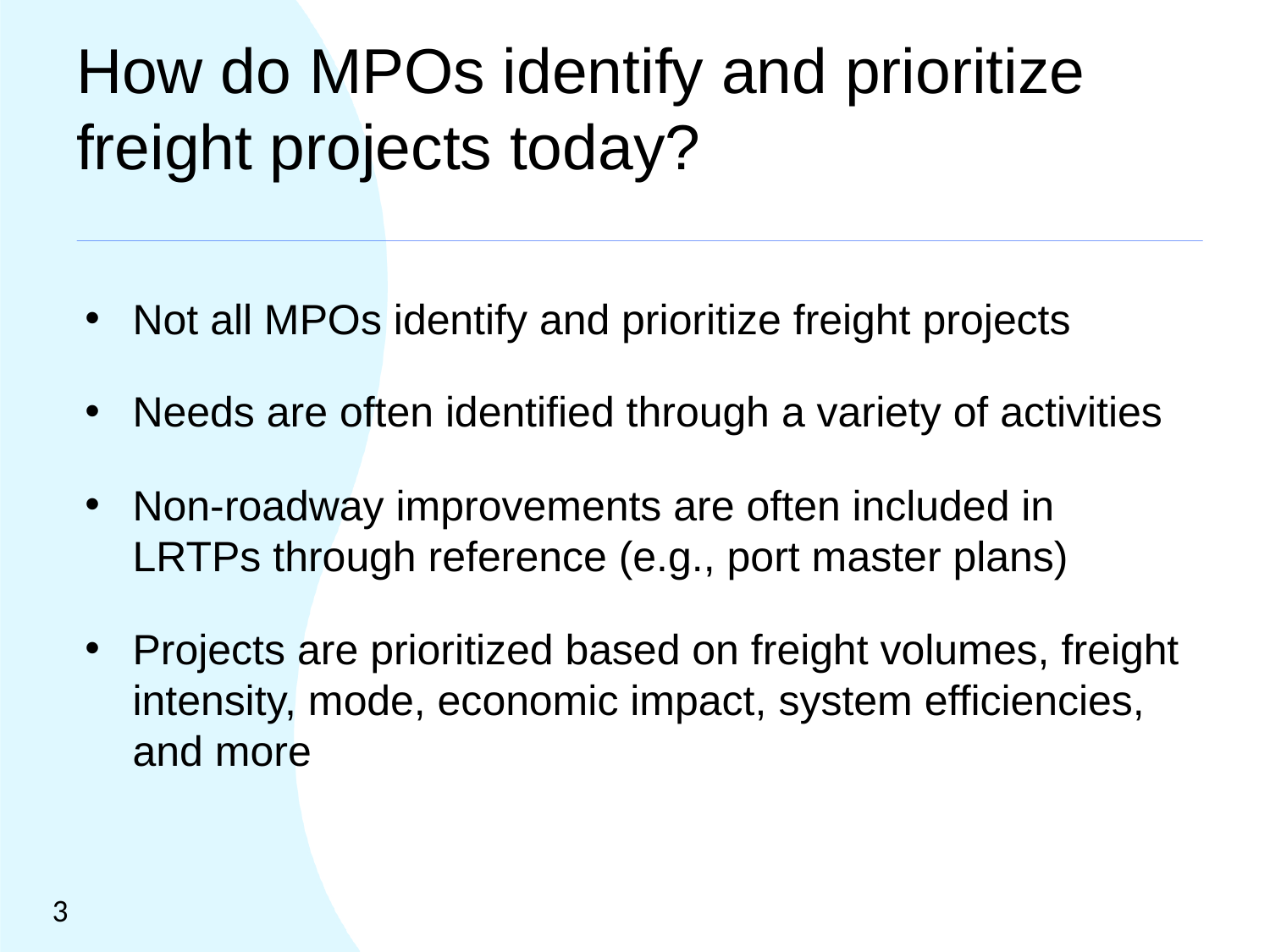

# How do MPOs identify and prioritize freight projects today?
Not all MPOs identify and prioritize freight projects
Needs are often identified through a variety of activities
Non-roadway improvements are often included in LRTPs through reference (e.g., port master plans)
Projects are prioritized based on freight volumes, freight intensity, mode, economic impact, system efficiencies, and more

3